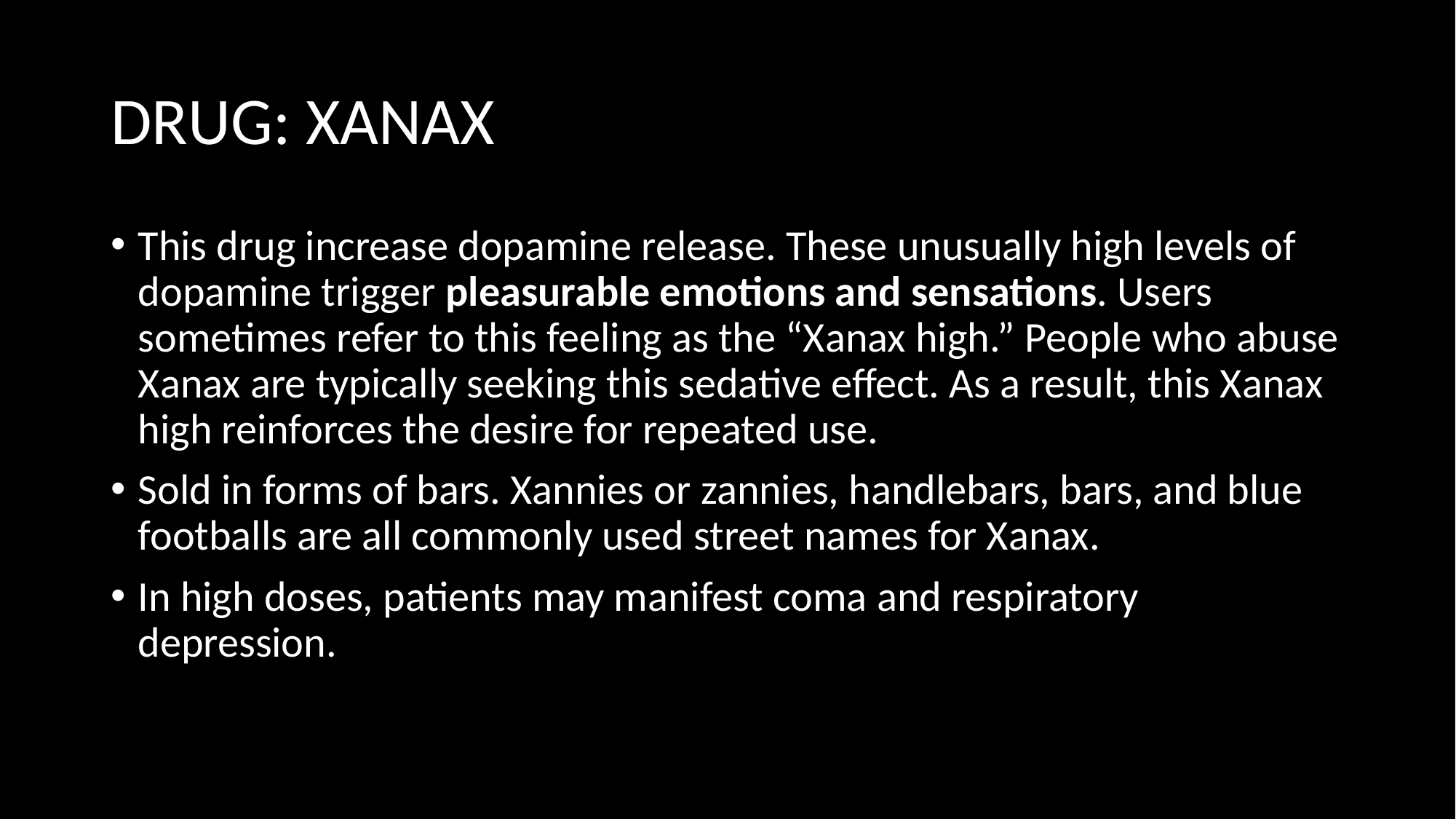

# DRUG: XANAX
This drug increase dopamine release. These unusually high levels of dopamine trigger pleasurable emotions and sensations. Users sometimes refer to this feeling as the “Xanax high.” People who abuse Xanax are typically seeking this sedative effect. As a result, this Xanax high reinforces the desire for repeated use.
Sold in forms of bars. Xannies or zannies, handlebars, bars, and blue footballs are all commonly used street names for Xanax.
In high doses, patients may manifest coma and respiratory depression.